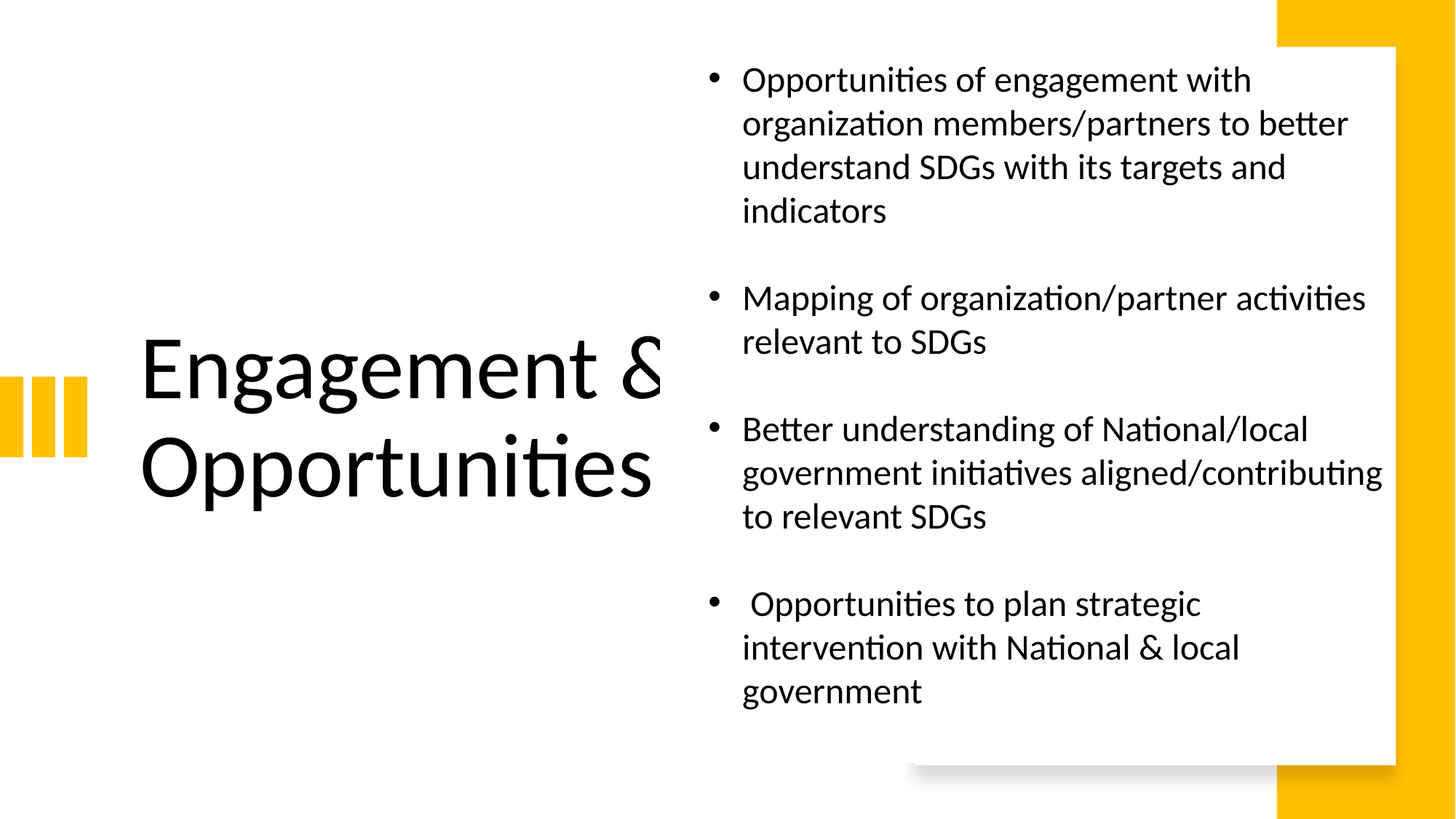

Opportunities of engagement with organization members/partners to better understand SDGs with its targets and indicators

Mapping of organization/partner activities relevant to SDGs

Better understanding of National/local government initiatives aligned/contributing to relevant SDGs

 Opportunities to plan strategic intervention with National & local government

& indicators
# Engagement & Opportunities